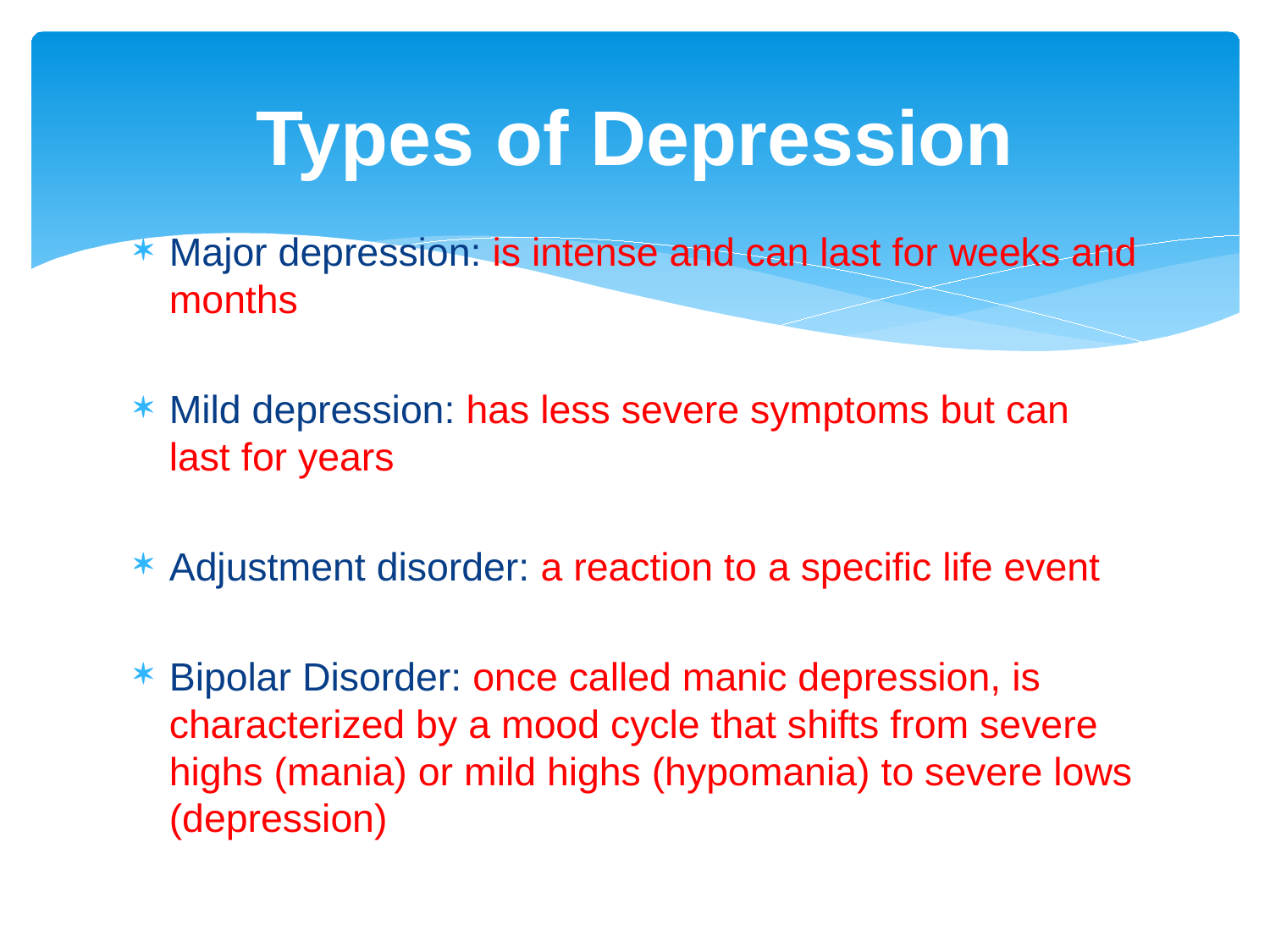

# Types of Depression
Major depression: is intense and can last for weeks and months

Mild depression: has less severe symptoms but can last for years

Adjustment disorder: a reaction to a specific life event

Bipolar Disorder: once called manic depression, is characterized by a mood cycle that shifts from severe highs (mania) or mild highs (hypomania) to severe lows (depression)